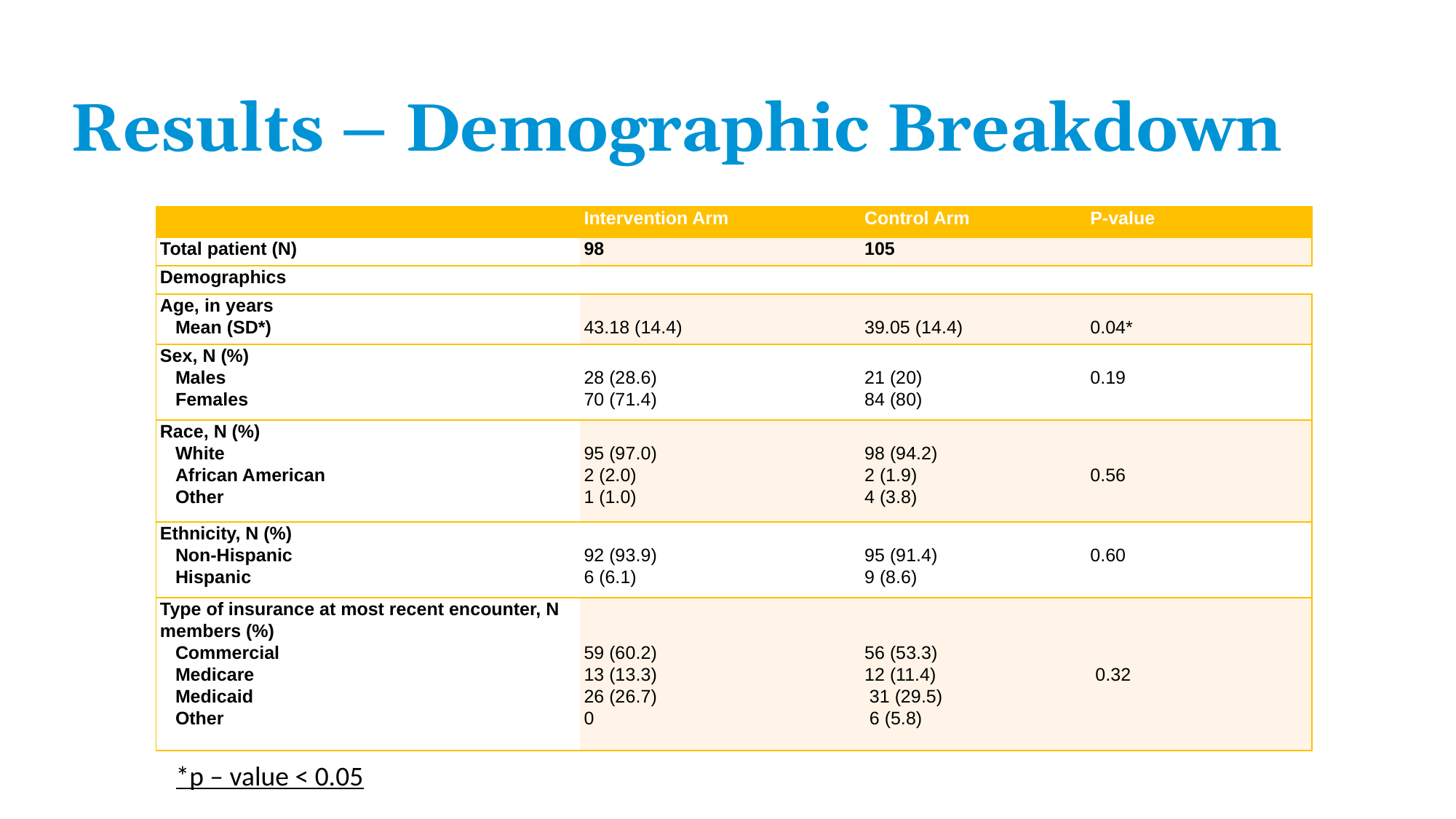

# Results – Demographic Breakdown
|  | Intervention Arm | Control Arm | P-value |
| --- | --- | --- | --- |
| Total patient (N) | 98 | 105 |  |
| Demographics |  |  |  |
| Age, in years Mean (SD\*) | 43.18 (14.4) | 39.05 (14.4) | 0.04\* |
| Sex, N (%) Males Females | 28 (28.6) 70 (71.4) | 21 (20) 84 (80) | 0.19 |
| Race, N (%) White African American Other | 95 (97.0) 2 (2.0) 1 (1.0) | 98 (94.2) 2 (1.9) 4 (3.8) | 0.56 |
| Ethnicity, N (%) Non-Hispanic Hispanic | 92 (93.9) 6 (6.1) | 95 (91.4) 9 (8.6) | 0.60 |
| Type of insurance at most recent encounter, N members (%) Commercial Medicare Medicaid Other | 59 (60.2) 13 (13.3) 26 (26.7) 0 | 56 (53.3) 12 (11.4) 31 (29.5) 6 (5.8) | 0.32 |
*p – value < 0.05